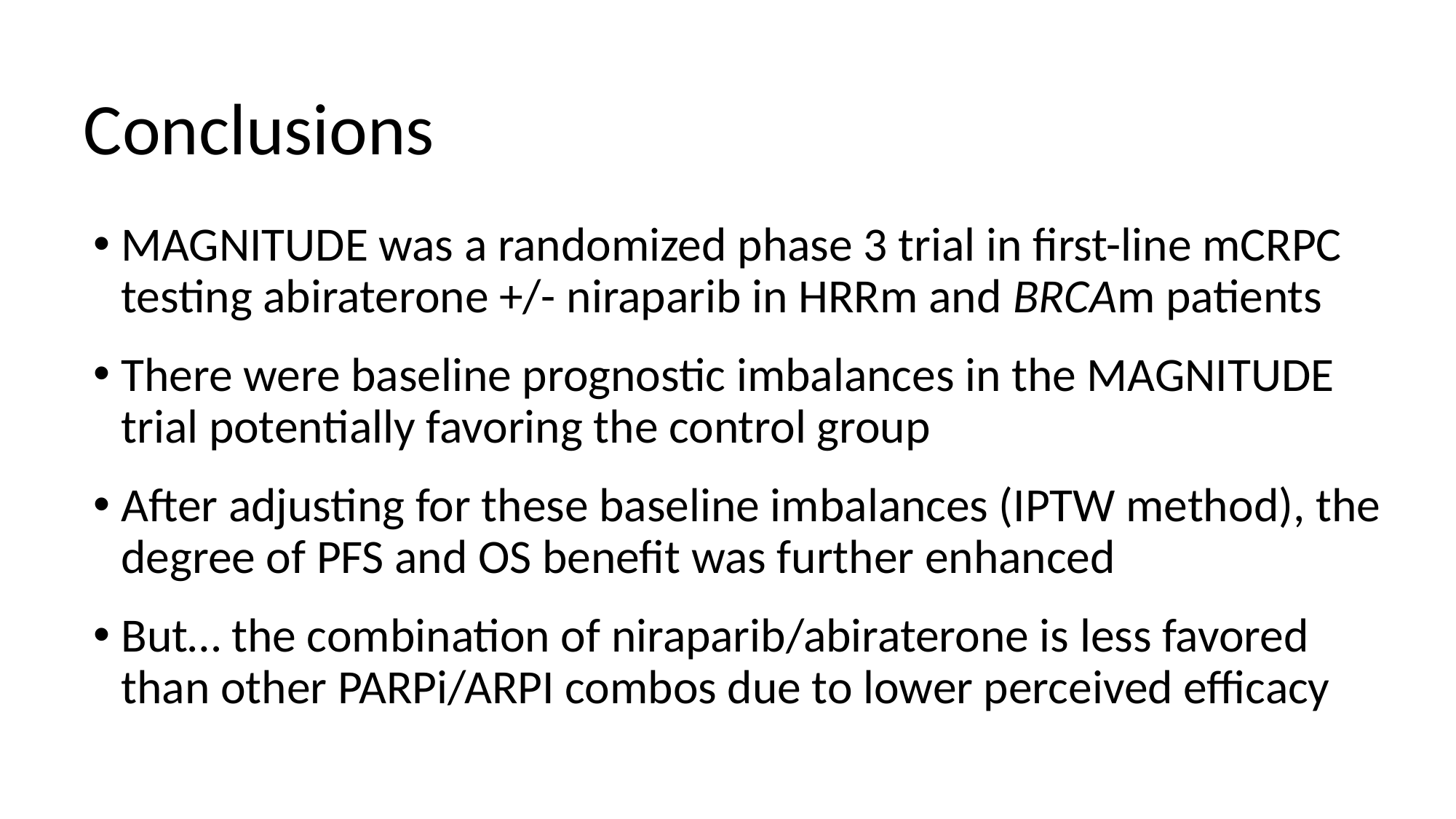

# Conclusions
MAGNITUDE was a randomized phase 3 trial in first-line mCRPC testing abiraterone +/- niraparib in HRRm and BRCAm patients
There were baseline prognostic imbalances in the MAGNITUDE trial potentially favoring the control group
After adjusting for these baseline imbalances (IPTW method), the degree of PFS and OS benefit was further enhanced
But… the combination of niraparib/abiraterone is less favored than other PARPi/ARPI combos due to lower perceived efficacy